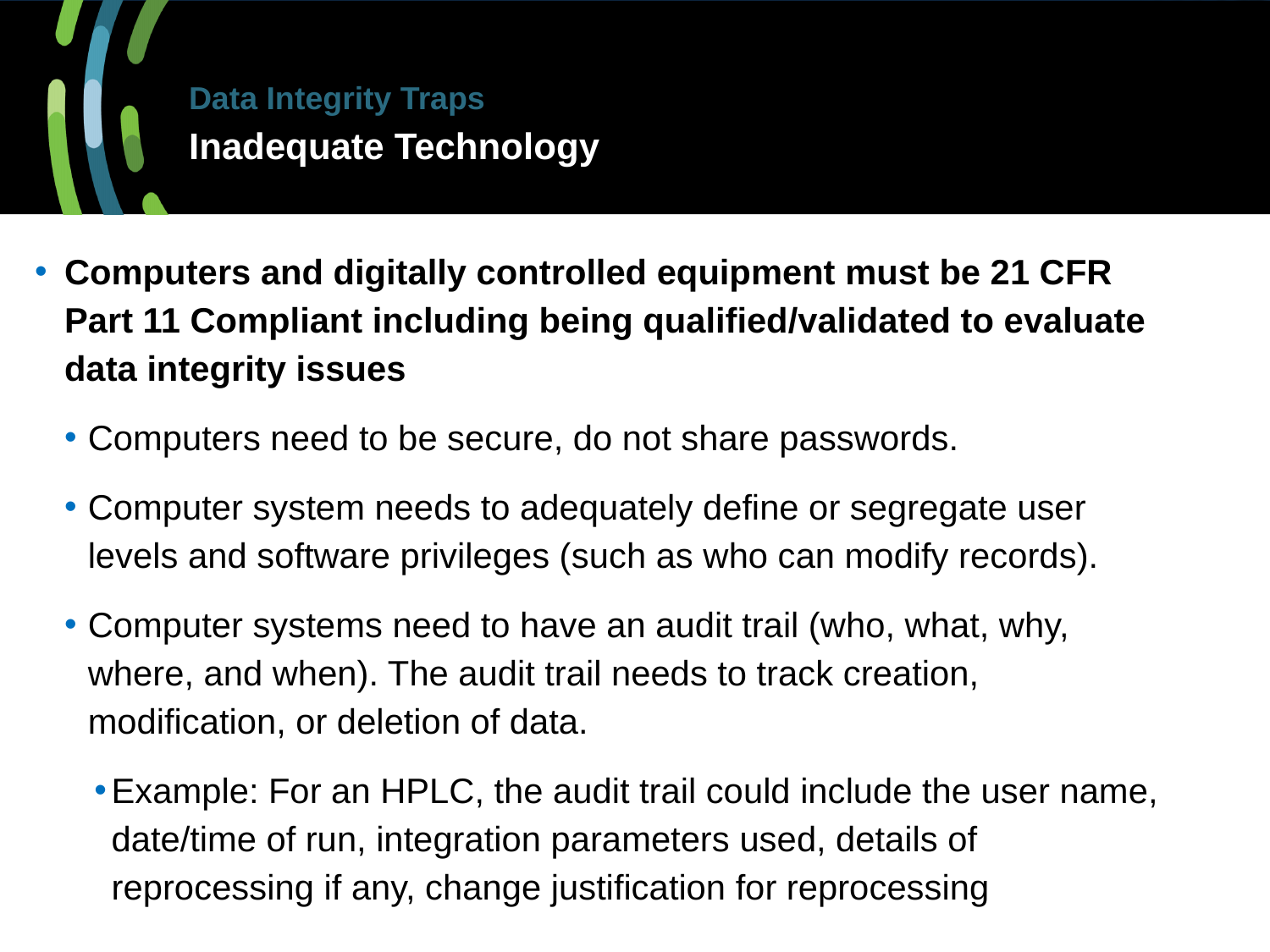

# Data Integrity Traps Inadequate Technology
Computers and digitally controlled equipment must be 21 CFR Part 11 Compliant including being qualified/validated to evaluate data integrity issues
Computers need to be secure, do not share passwords.
Computer system needs to adequately define or segregate user levels and software privileges (such as who can modify records).
Computer systems need to have an audit trail (who, what, why, where, and when). The audit trail needs to track creation, modification, or deletion of data.
Example: For an HPLC, the audit trail could include the user name, date/time of run, integration parameters used, details of reprocessing if any, change justification for reprocessing